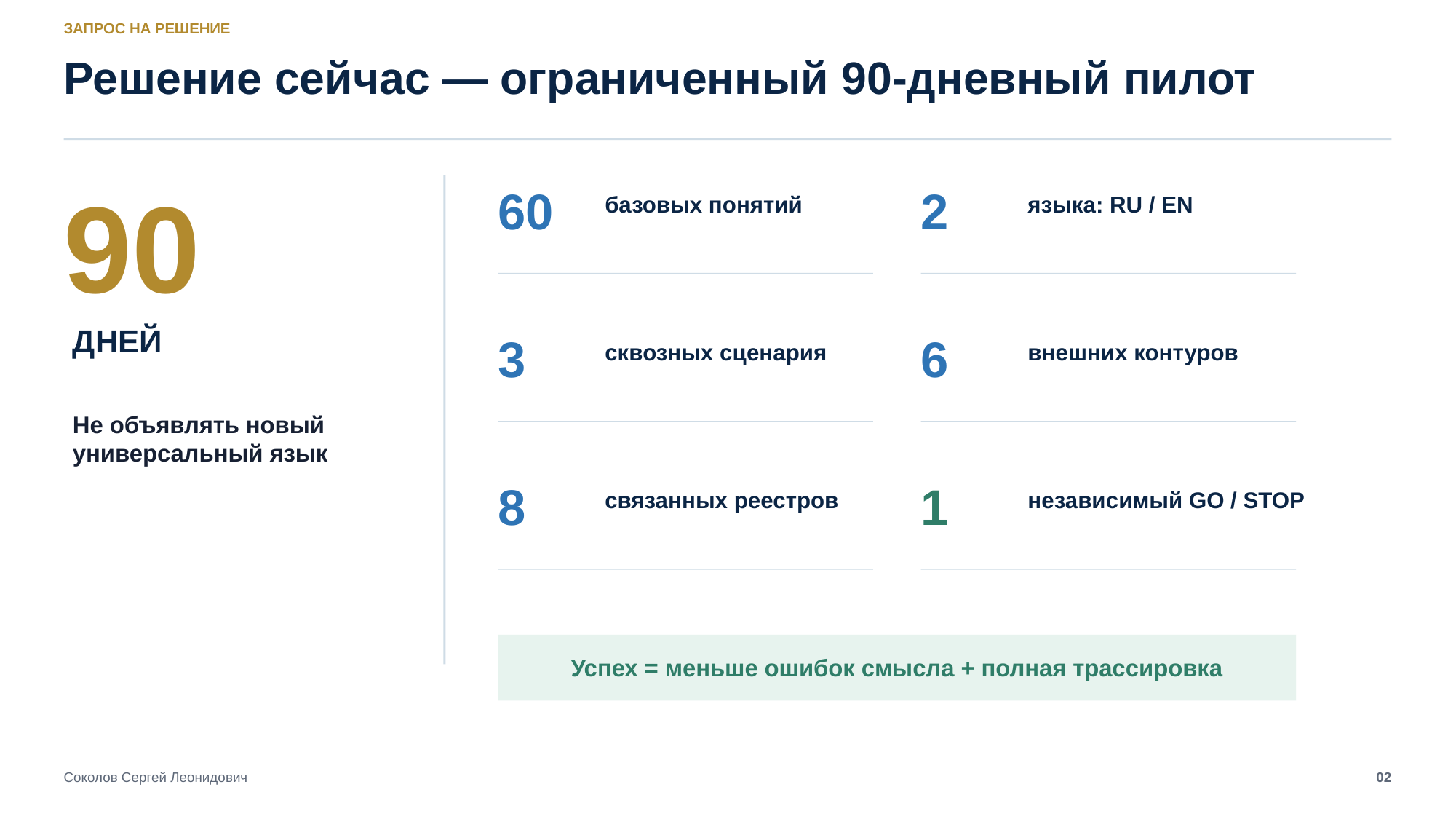

ЗАПРОС НА РЕШЕНИЕ
Решение сейчас — ограниченный 90-дневный пилот

90

60
2
базовых понятий
языка: RU / EN

ДНЕЙ
3
6
сквозных сценария
внешних контуров
Не объявлять новый
универсальный язык

8
1
связанных реестров
независимый GO / STOP

Успех = меньше ошибок смысла + полная трассировка
02
Соколов Сергей Леонидович